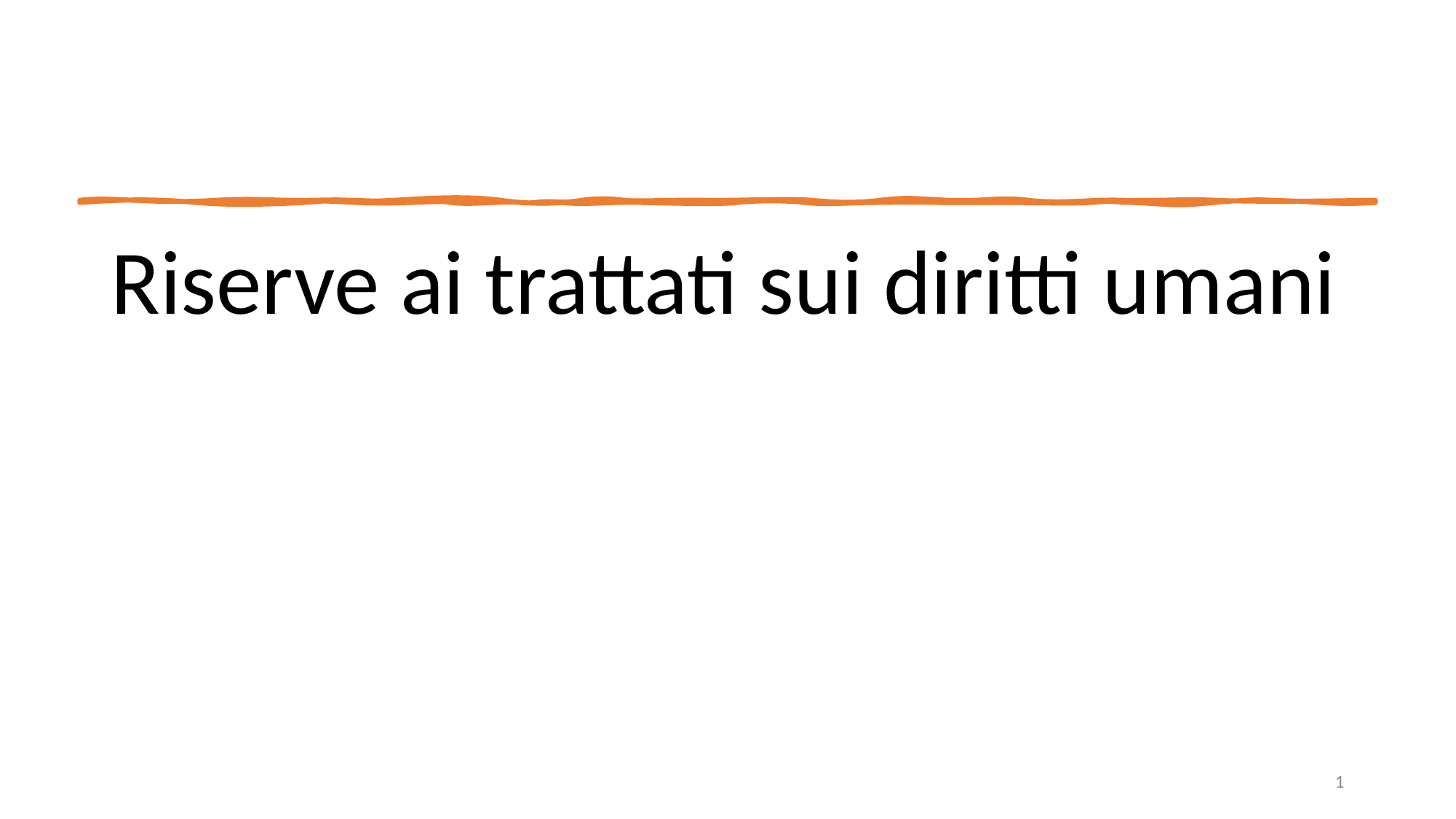

Riserve ai trattati sui diritti umani

1